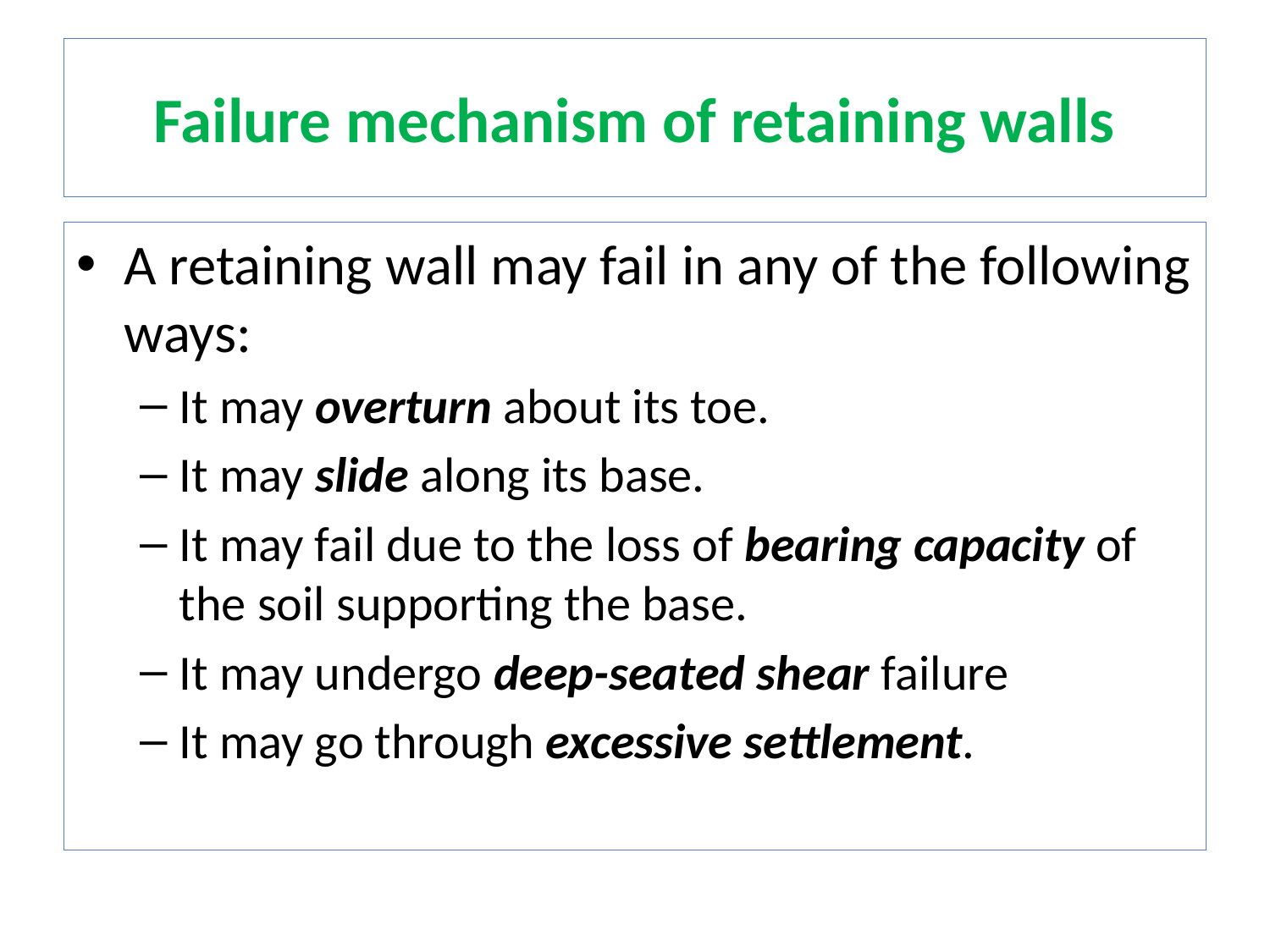

# Failure mechanism of retaining walls
A retaining wall may fail in any of the following ways:
It may overturn about its toe.
It may slide along its base.
It may fail due to the loss of bearing capacity of the soil supporting the base.
It may undergo deep-seated shear failure
It may go through excessive settlement.